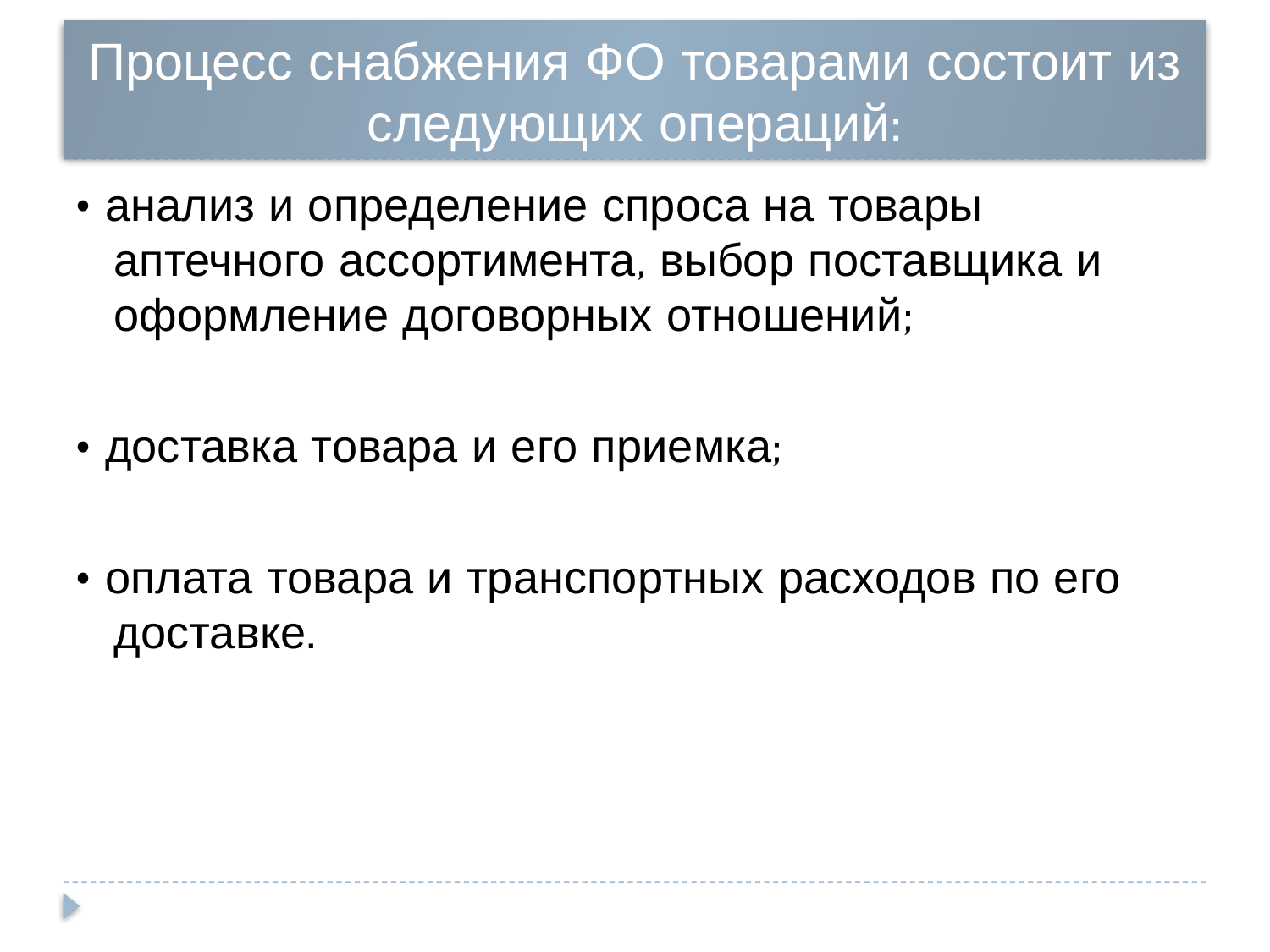

# Процесс снабжения ФО товарами состоит из следующих операций:
• анализ и определение спроса на товары аптечного ассортимента, выбор поставщика и оформление договорных отношений;

• доставка товара и его приемка;

• оплата товара и транспортных расходов по его доставке.